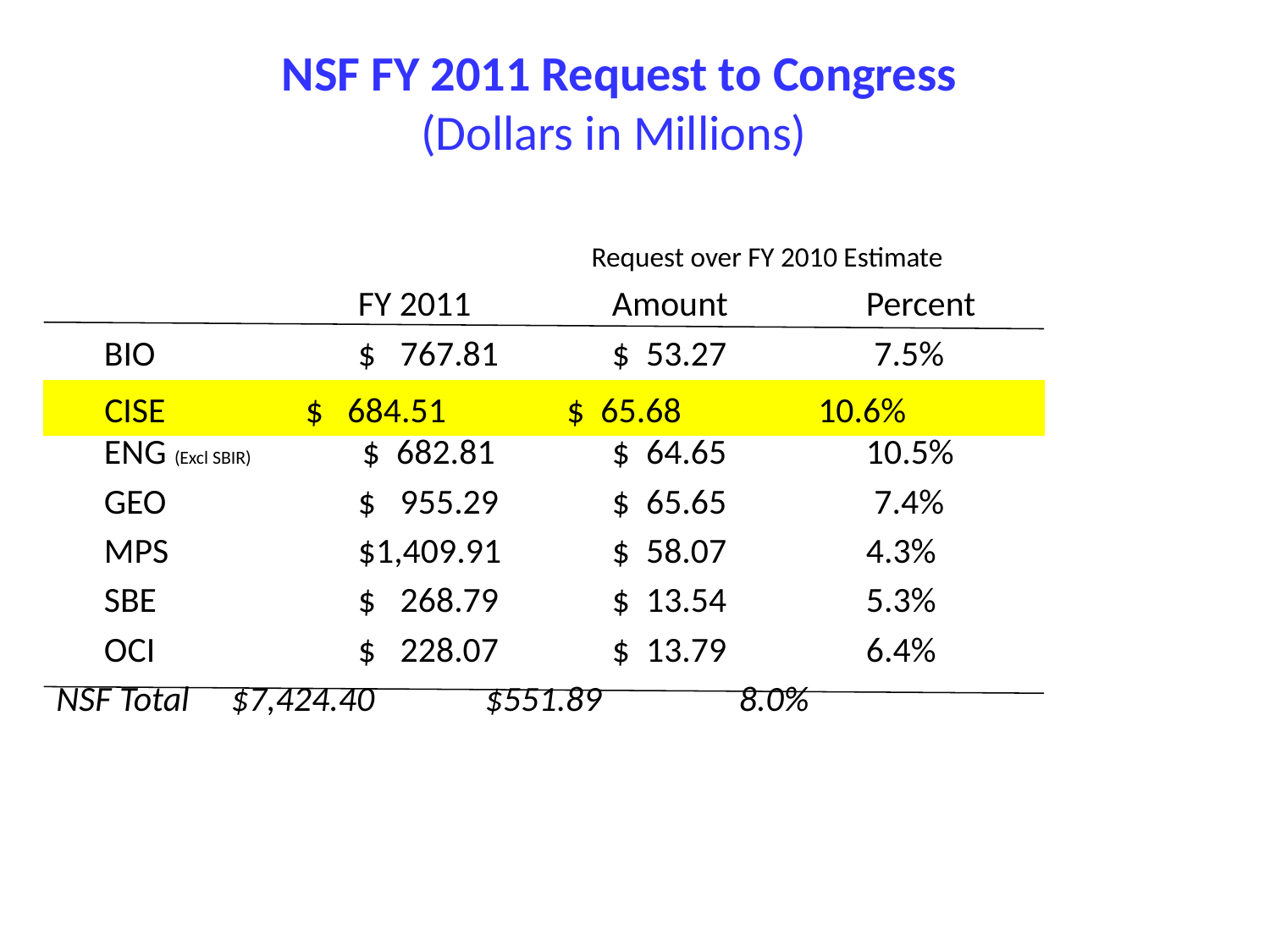

NSF FY 2011 Request to Congress
(Dollars in Millions)
	     		  Request over FY 2010 Estimate
			FY 2011		Amount		Percent
	BIO		$   767.81	$  53.27	 	 7.5%
	CISE		$   684.51		$  65.68	10.6%
	ENG (Excl SBIR) 	 $  682.81	$  64.65		10.5%
	GEO		$   955.29	$  65.65	 	 7.4%
	MPS		$1,409.91	$  58.07	  	4.3%
	SBE		$   268.79	$  13.54	  	5.3%
	OCI		$   228.07	$  13.79	  	6.4%
NSF Total	$7,424.40	$551.89	  	8.0%

      CISE	                 $   684.51               $  65.68  	10.6%